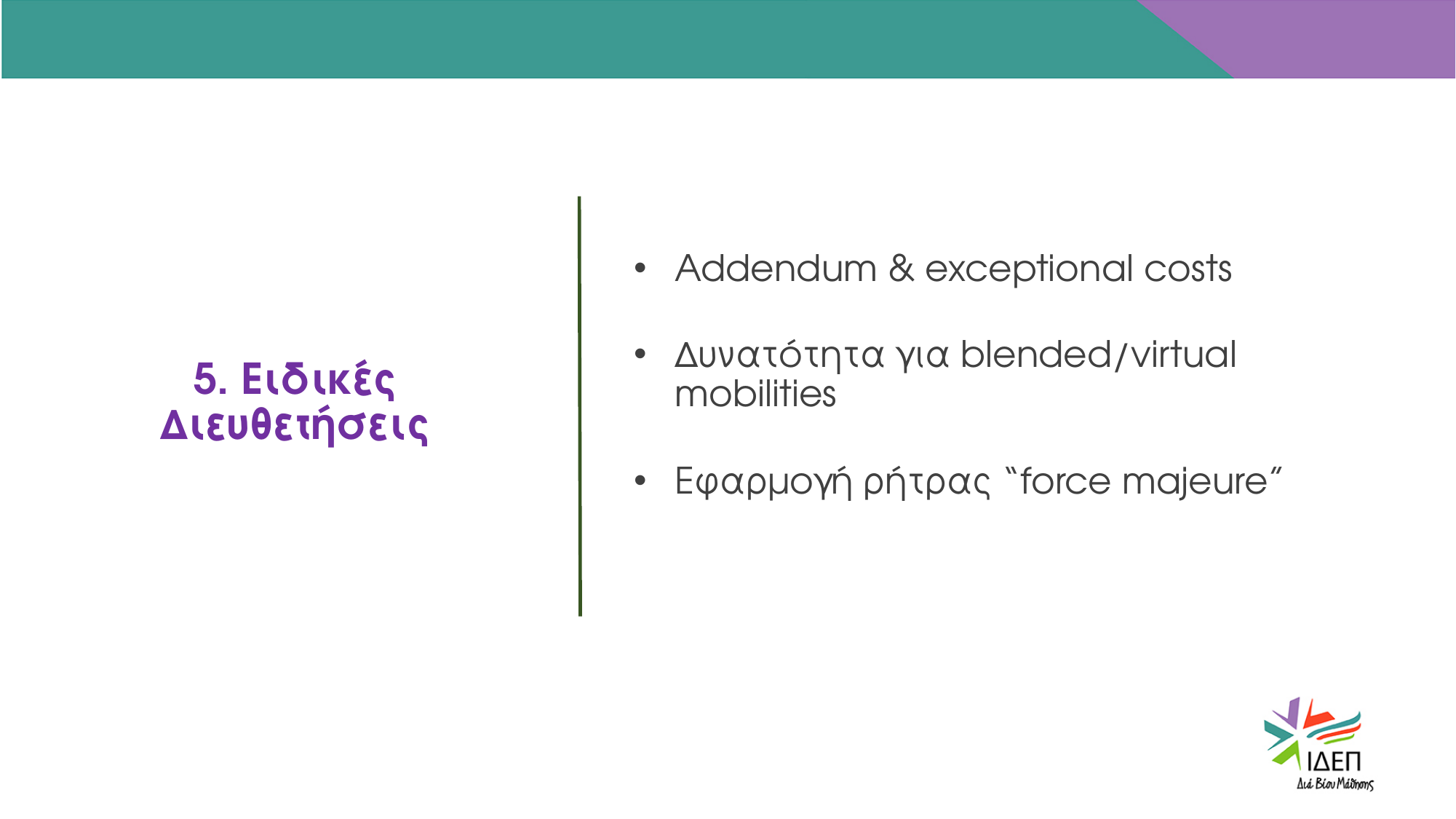

5. Ειδικές Διευθετήσεις

LOREM IPSUM
LOREM IPSUM
LOREM IPSUM

Addendum & exceptional costs

Δυνατότητα για blended/virtual mobilities

Εφαρμογή ρήτρας “force majeure”